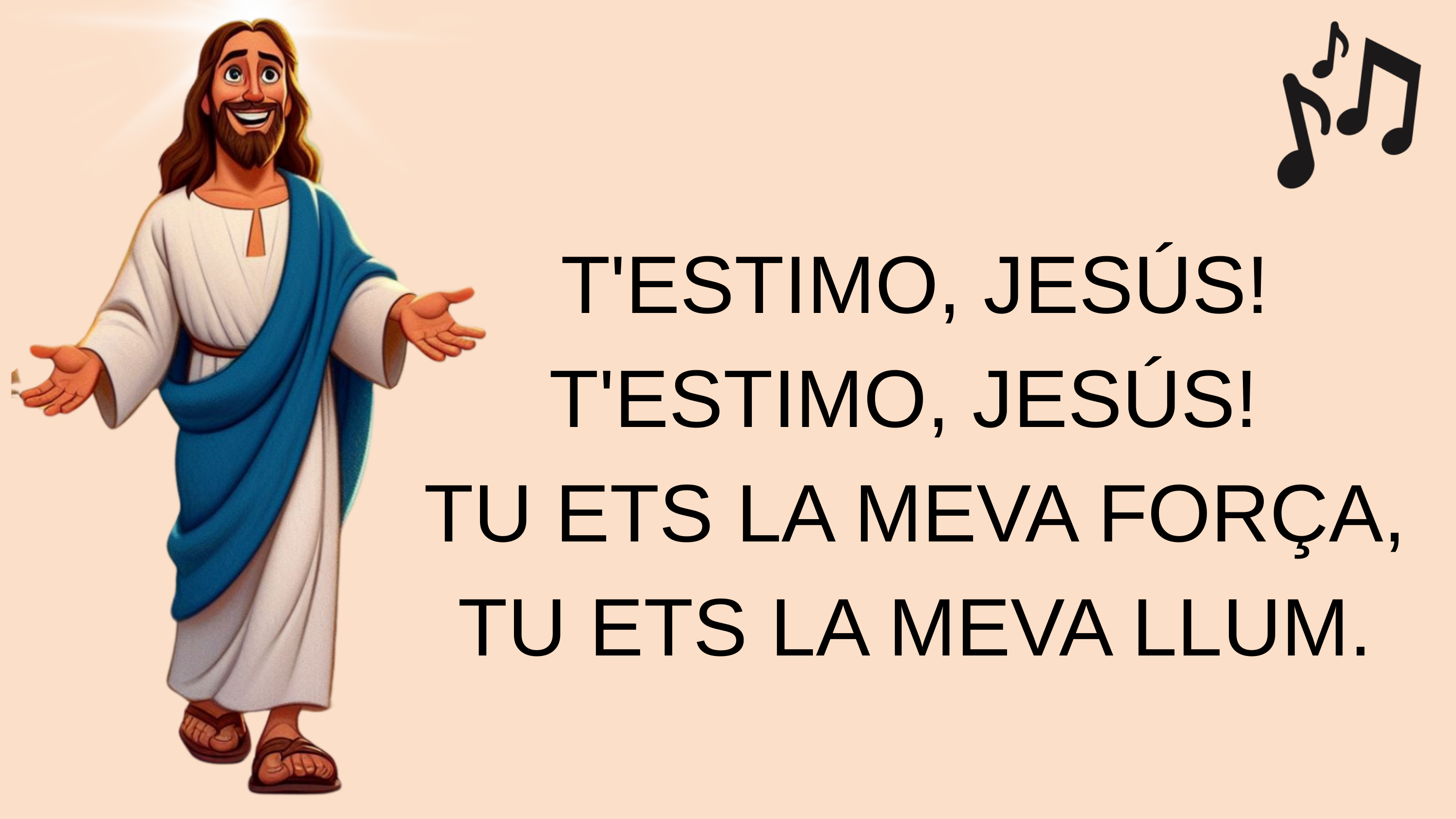

T'ESTIMO, JESÚS!
T'ESTIMO, JESÚS!
TU ETS LA MEVA FORÇA,
TU ETS LA MEVA LLUM.